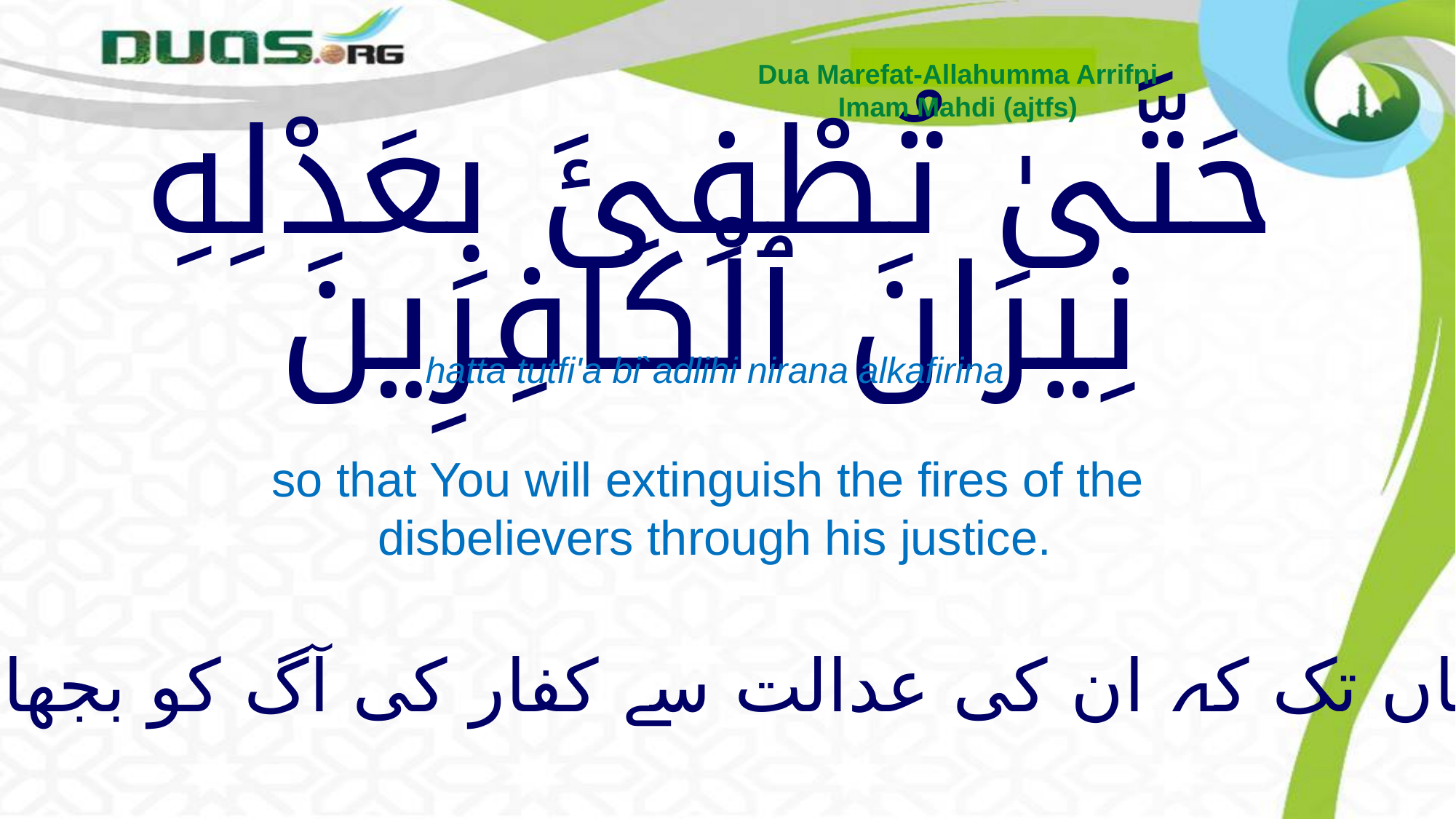

Dua Marefat-Allahumma Arrifni
Imam Mahdi (ajtfs)
# حَتَّىٰ تُطْفِئَ بِعَدْلِهِ نِيرَانَ ٱلْكَافِرِينَ
hatta tutfi'a bi`adlihi nirana alkafirina

so that You will extinguish the fires of the
disbelievers through his justice.

یہاں تک کہ ان کی عدالت سے کفار کی آگ کو بجھا دیے